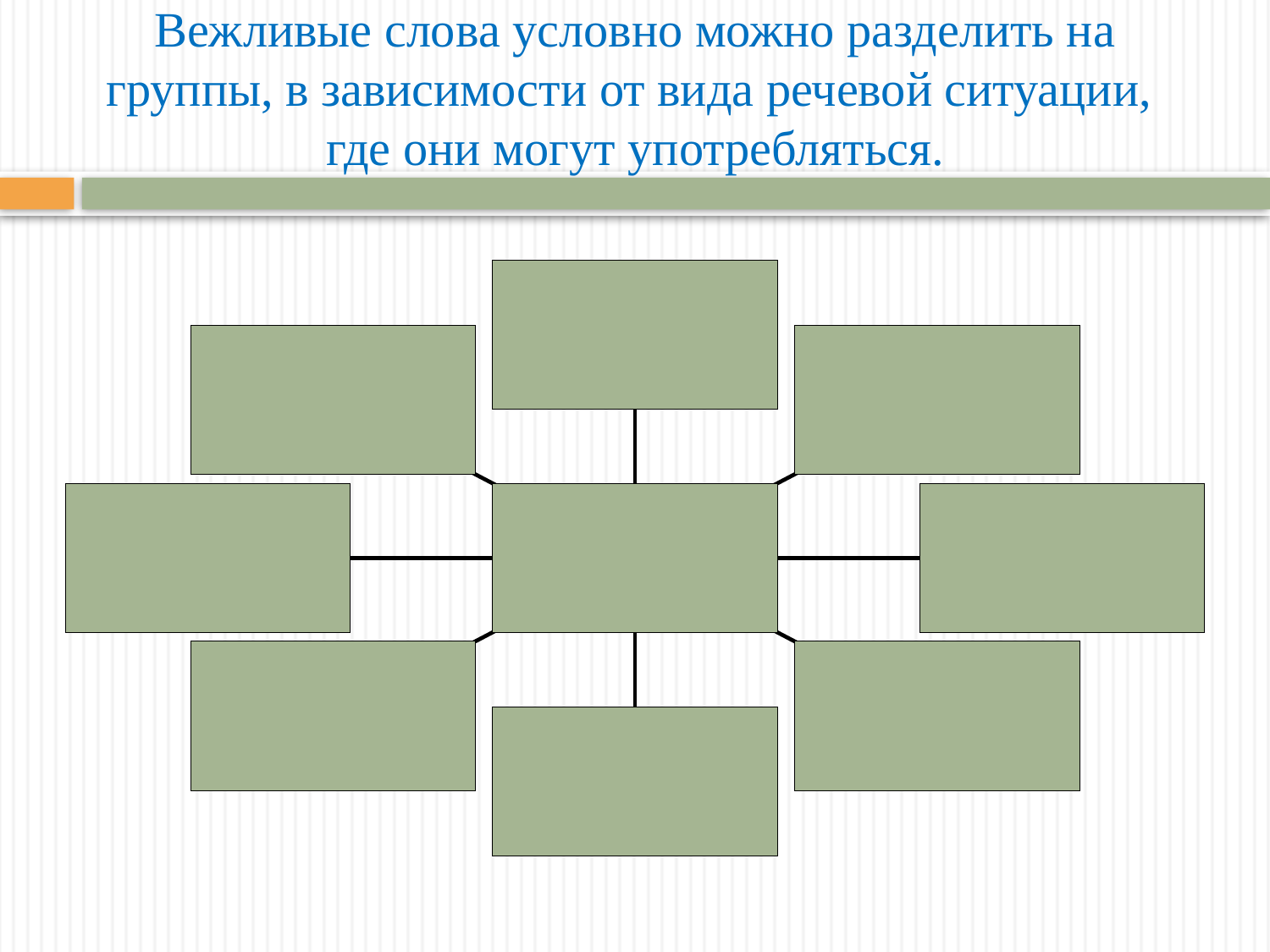

# Вежливые слова условно можно разделить на группы, в зависимости от вида речевой ситуации, где они могут употребляться.